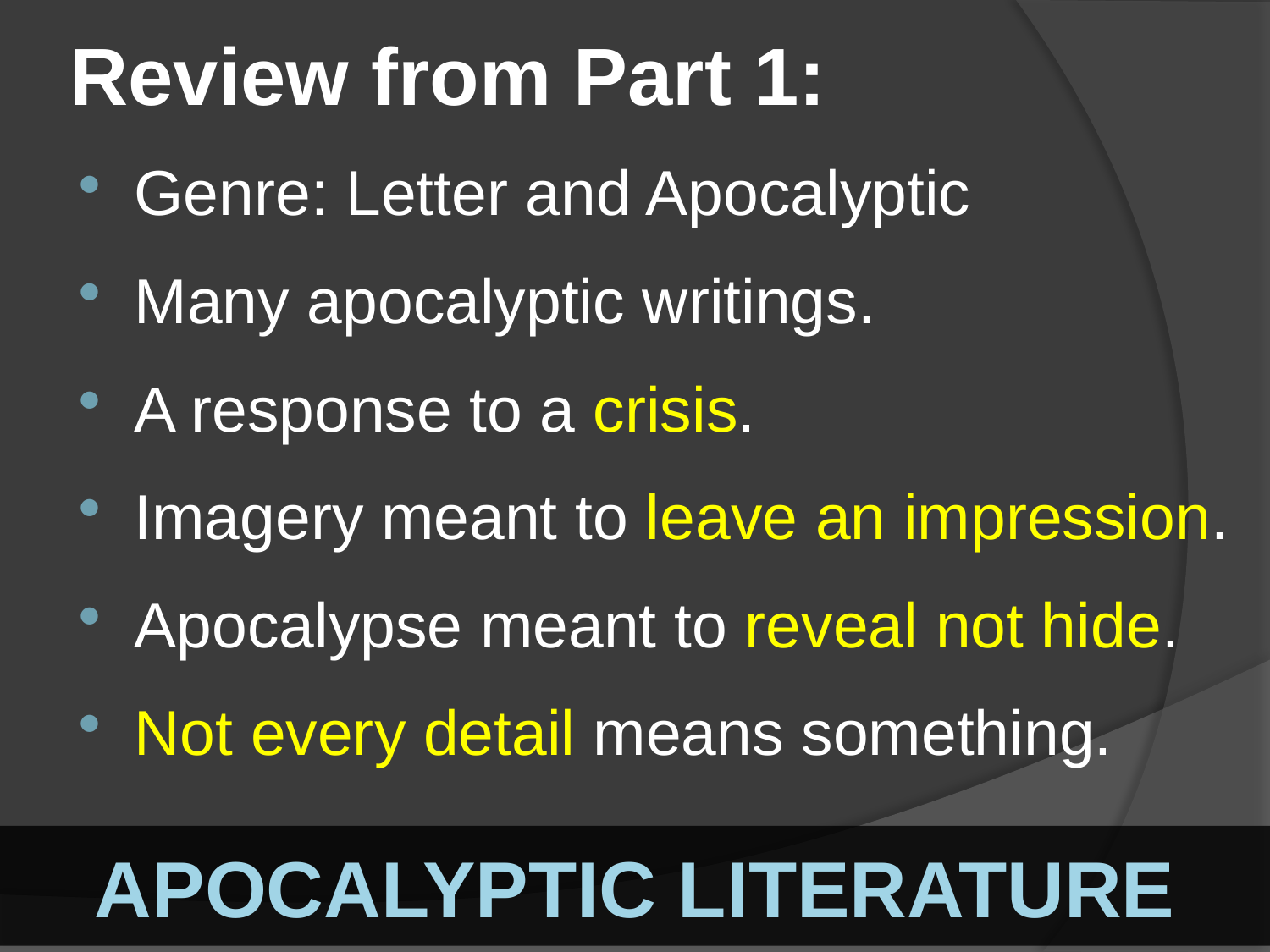

# Review from Part 1:
Genre: Letter and Apocalyptic
Many apocalyptic writings.
A response to a crisis.
Imagery meant to leave an impression.
Apocalypse meant to reveal not hide.
Not every detail means something.

Apocalyptic Literature